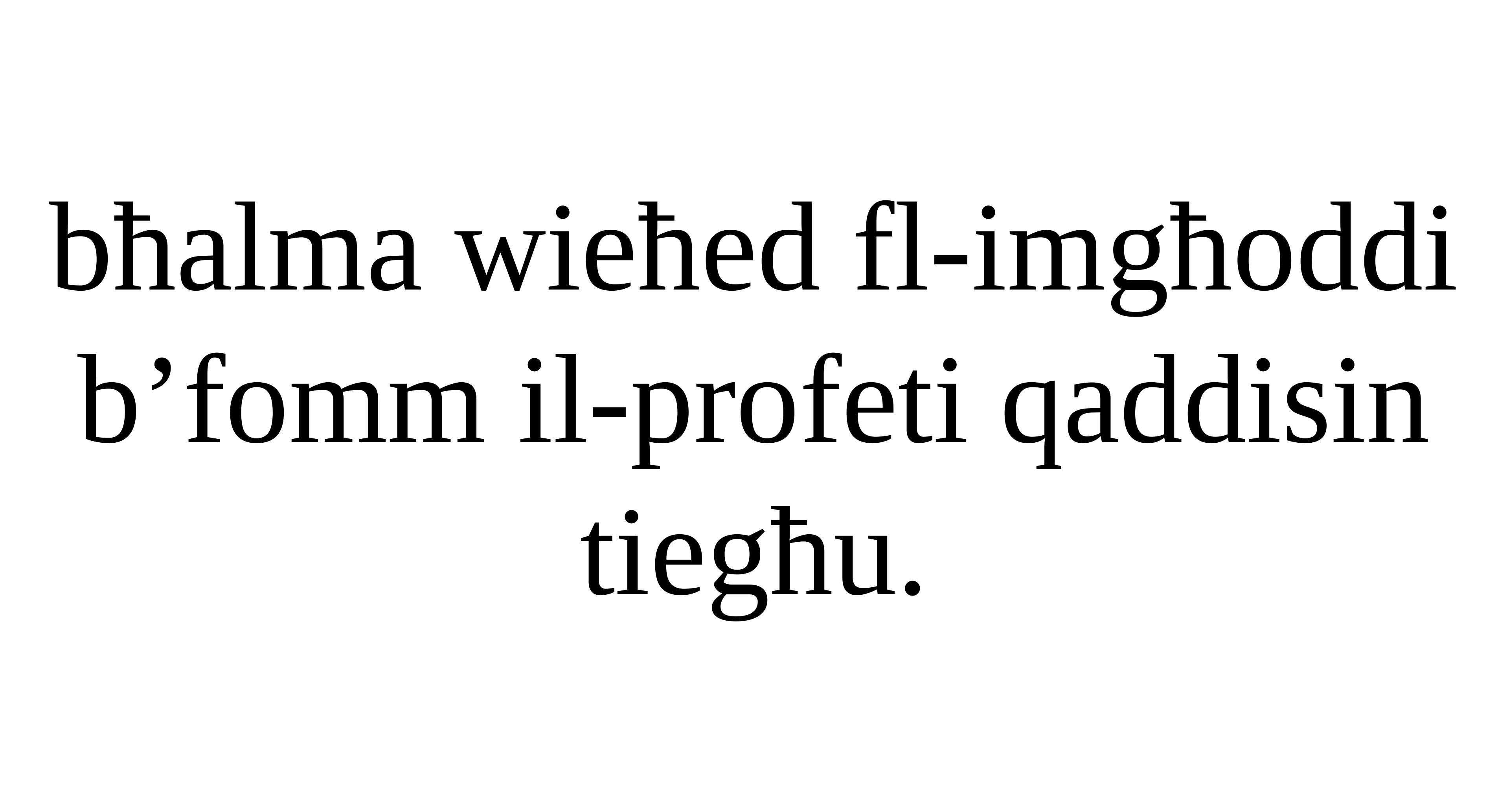

bħalma wieħed fl-imgħoddi
b’fomm il-profeti qaddisin tiegħu.